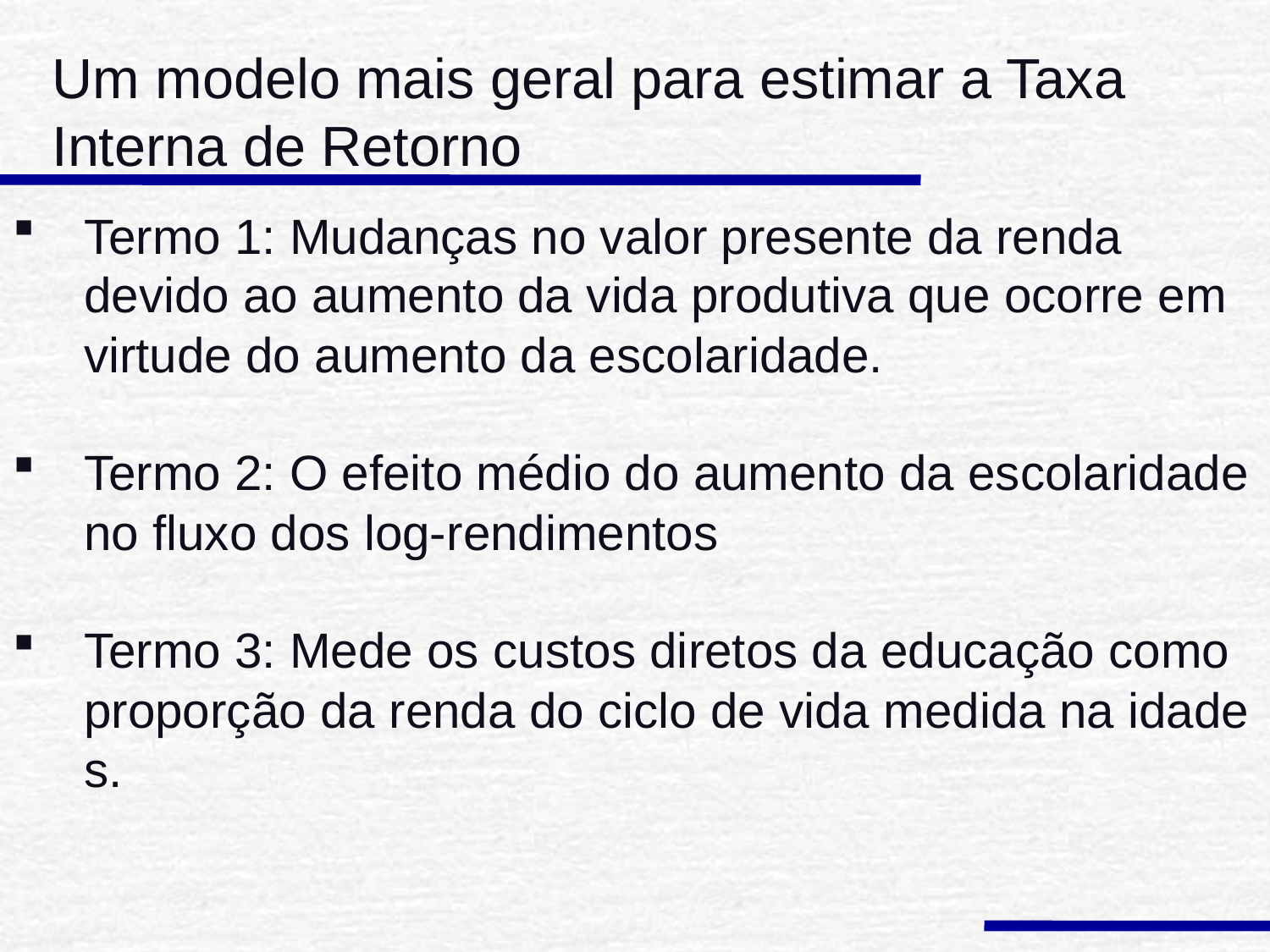

Um modelo mais geral para estimar a Taxa Interna de Retorno

Termo 1: Mudanças no valor presente da renda devido ao aumento da vida produtiva que ocorre em virtude do aumento da escolaridade.

Termo 2: O efeito médio do aumento da escolaridade no fluxo dos log-rendimentos

Termo 3: Mede os custos diretos da educação como proporção da renda do ciclo de vida medida na idade s.